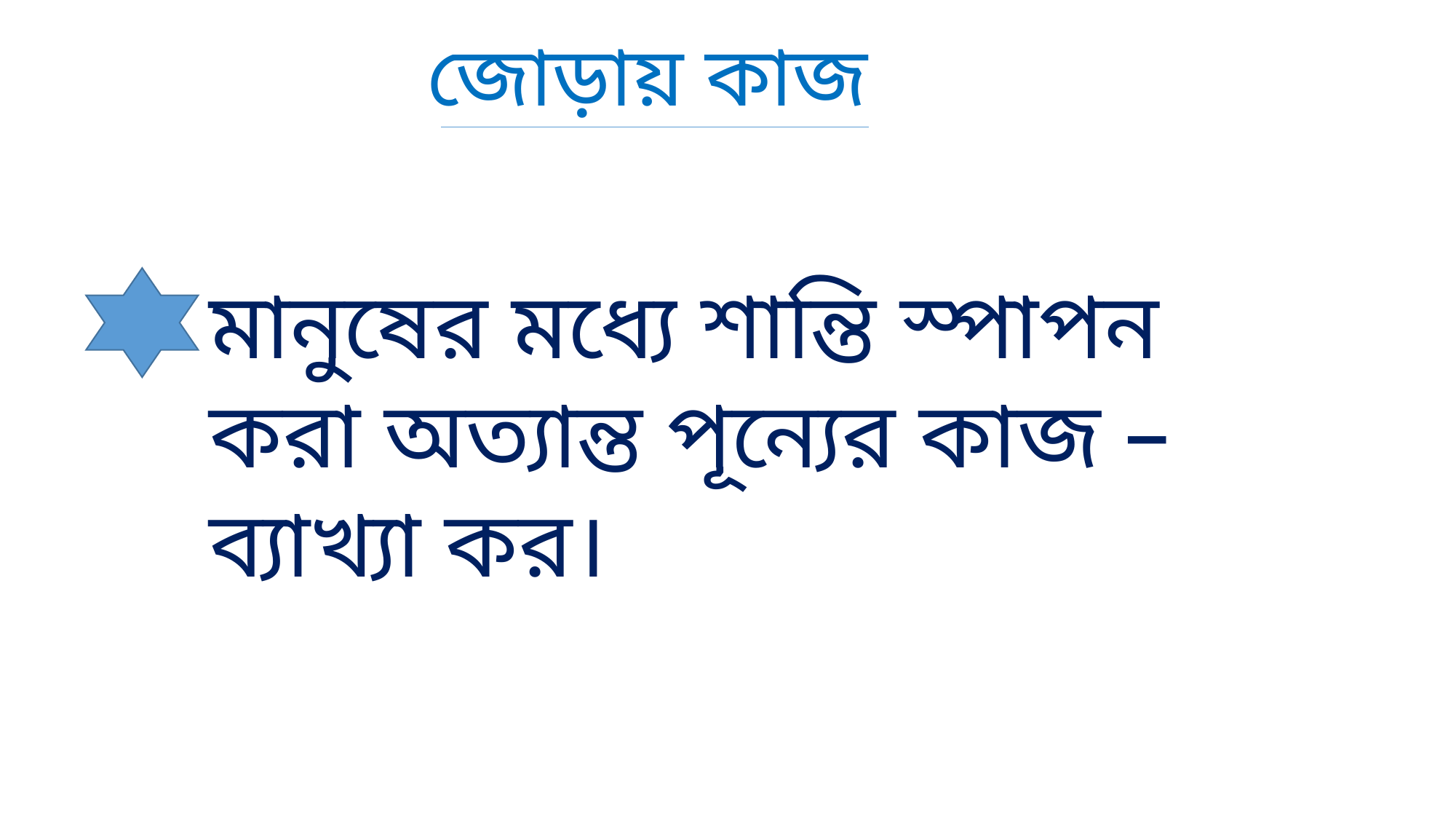

জোড়ায় কাজ
মানুষের মধ্যে শান্তি স্পাপন করা অত্যান্ত পূন্যের কাজ –ব্যাখ্যা কর।